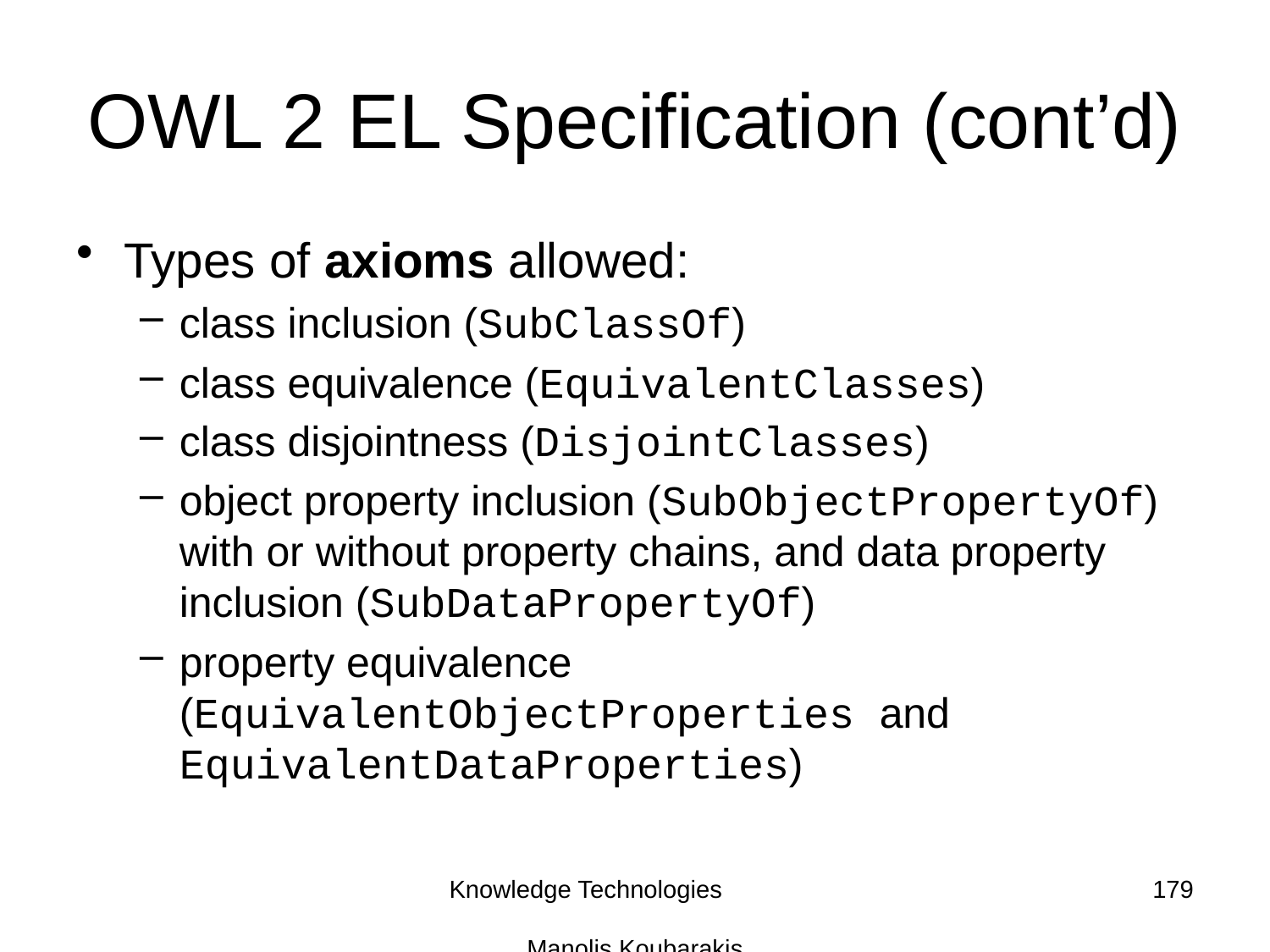

# OWL 2 EL Specification (cont’d)
Types of axioms allowed:
class inclusion (SubClassOf)
class equivalence (EquivalentClasses)
class disjointness (DisjointClasses)
object property inclusion (SubObjectPropertyOf) with or without property chains, and data property inclusion (SubDataPropertyOf)
property equivalence (EquivalentObjectProperties and EquivalentDataProperties)
Knowledge Technologies                                                             Manolis Koubarakis
179